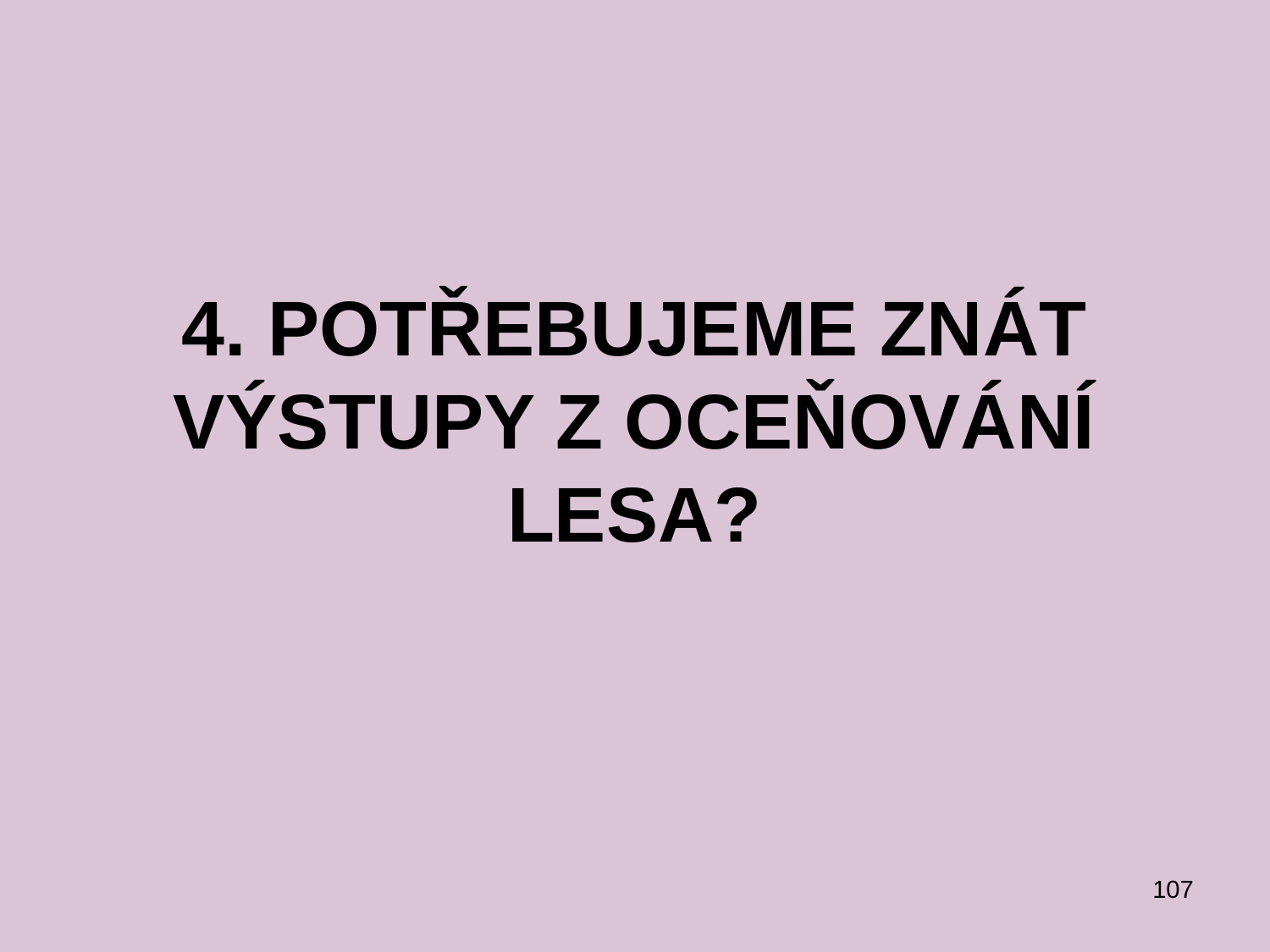

# 4. POTŘEBUJEME ZNÁT VÝSTUPY Z OCEŇOVÁNÍ LESA?
107